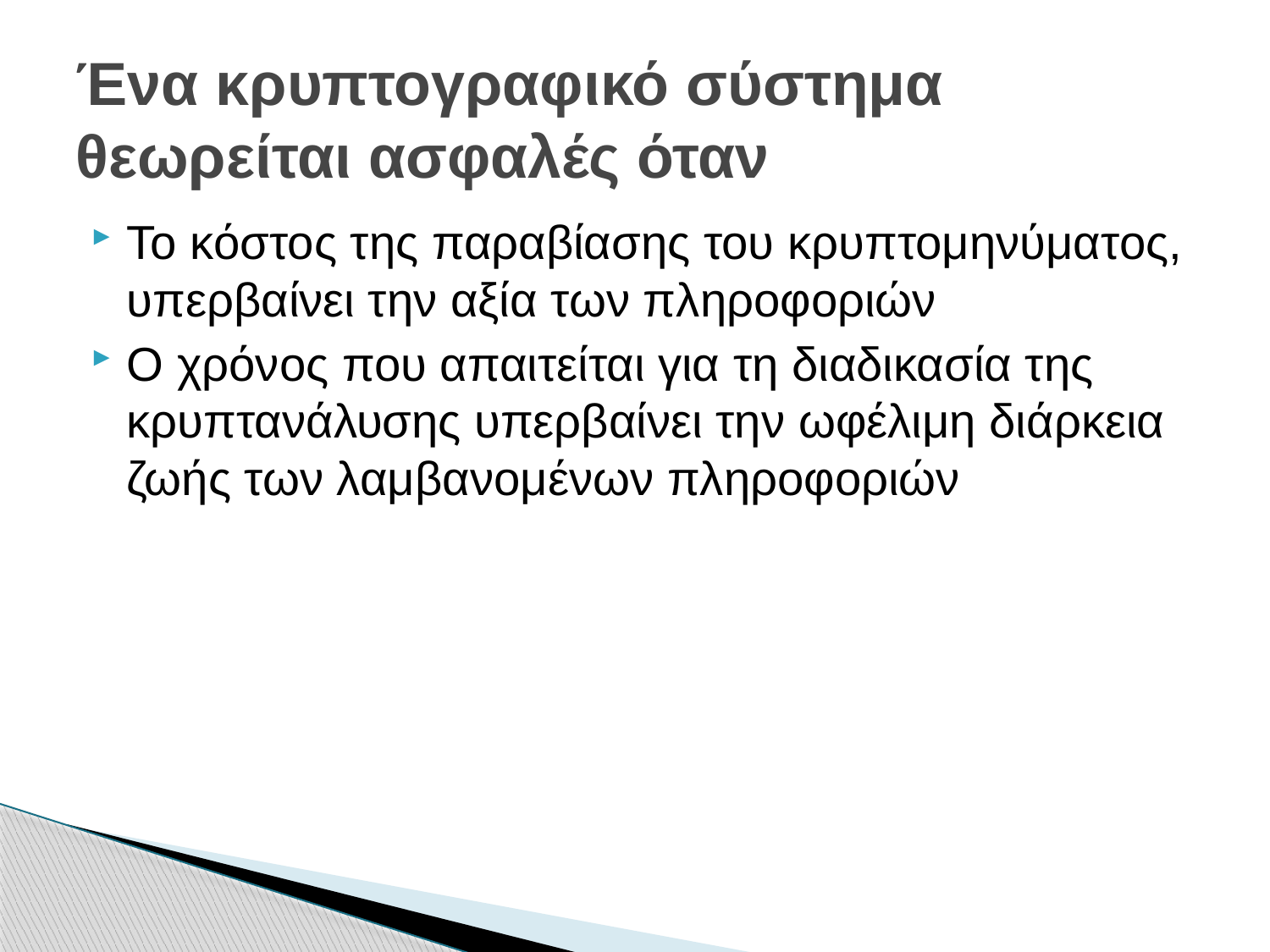

# Ένα κρυπτογραφικό σύστημα θεωρείται ασφαλές όταν
Το κόστος της παραβίασης του κρυπτομηνύματος, υπερβαίνει την αξία των πληροφοριών
Ο χρόνος που απαιτείται για τη διαδικασία της κρυπτανάλυσης υπερβαίνει την ωφέλιμη διάρκεια ζωής των λαμβανομένων πληροφοριών